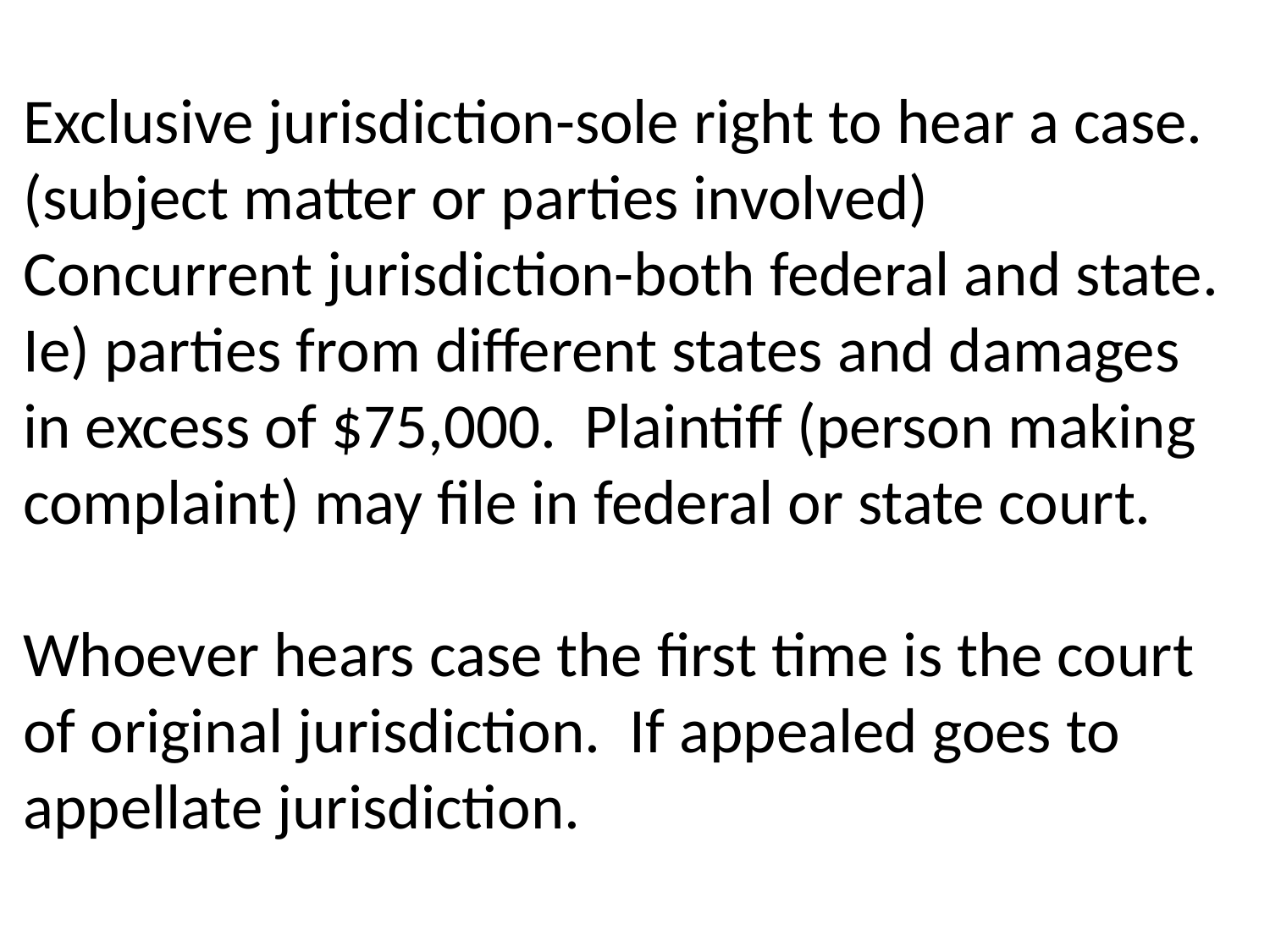

Exclusive jurisdiction-sole right to hear a case.  (subject matter or parties involved)
Concurrent jurisdiction-both federal and state.  Ie) parties from different states and damages in excess of $75,000.  Plaintiff (person making complaint) may file in federal or state court.

Whoever hears case the first time is the court of original jurisdiction.  If appealed goes to appellate jurisdiction.